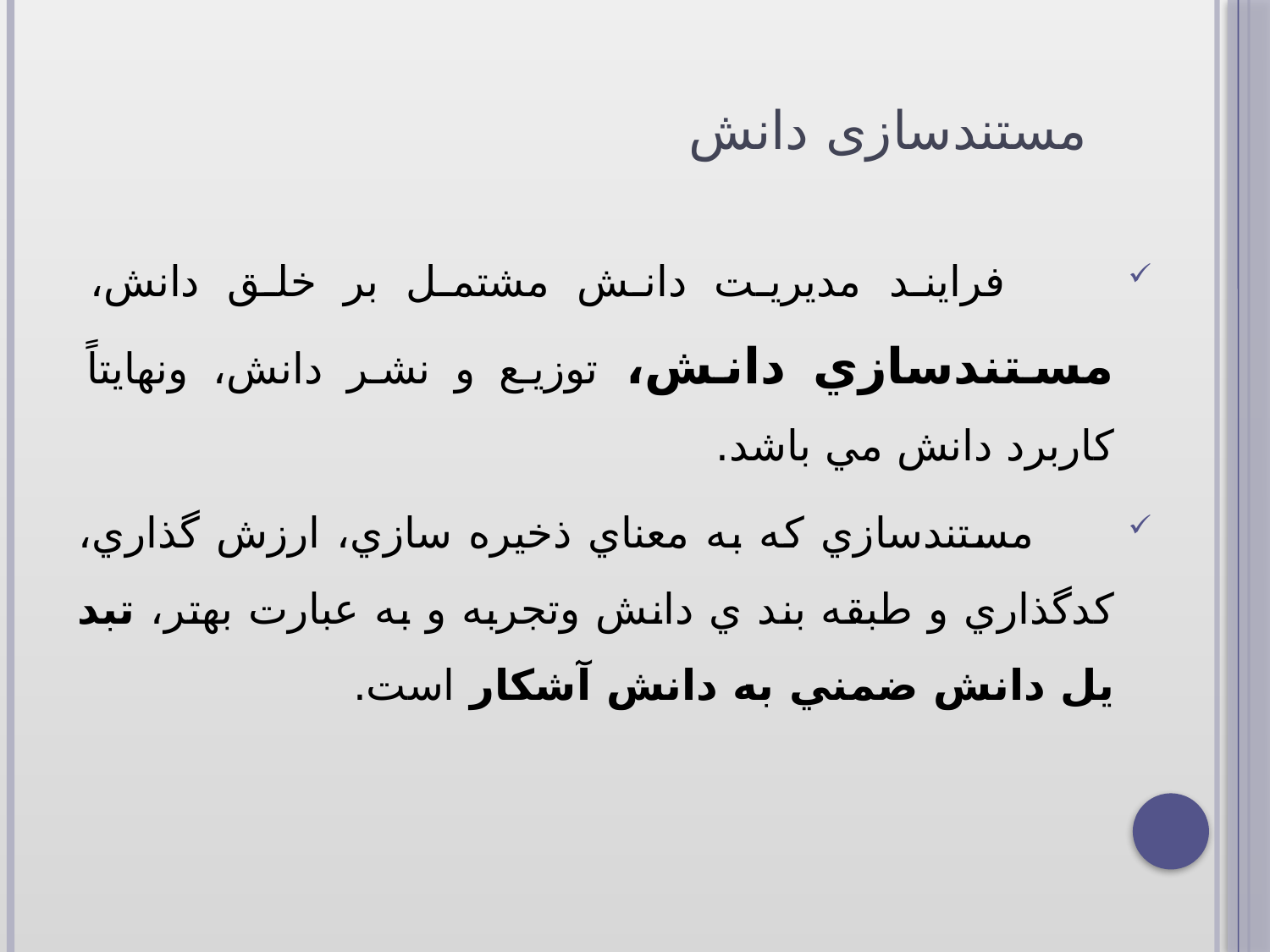

# مستندسازی دانش
    فرايند مديريت دانش مشتمل بر خلق دانش، مستندسازي دانش، توزيع و نشر دانش، ونهايتاً كاربرد دانش مي باشد.
     مستندسازي كه به معناي ذخيره سازي، ارزش گذاري، كدگذاري و طبقه بند ي دانش وتجربه و به عبارت بهتر، تبد يل دانش ضمني به دانش آشكار است.